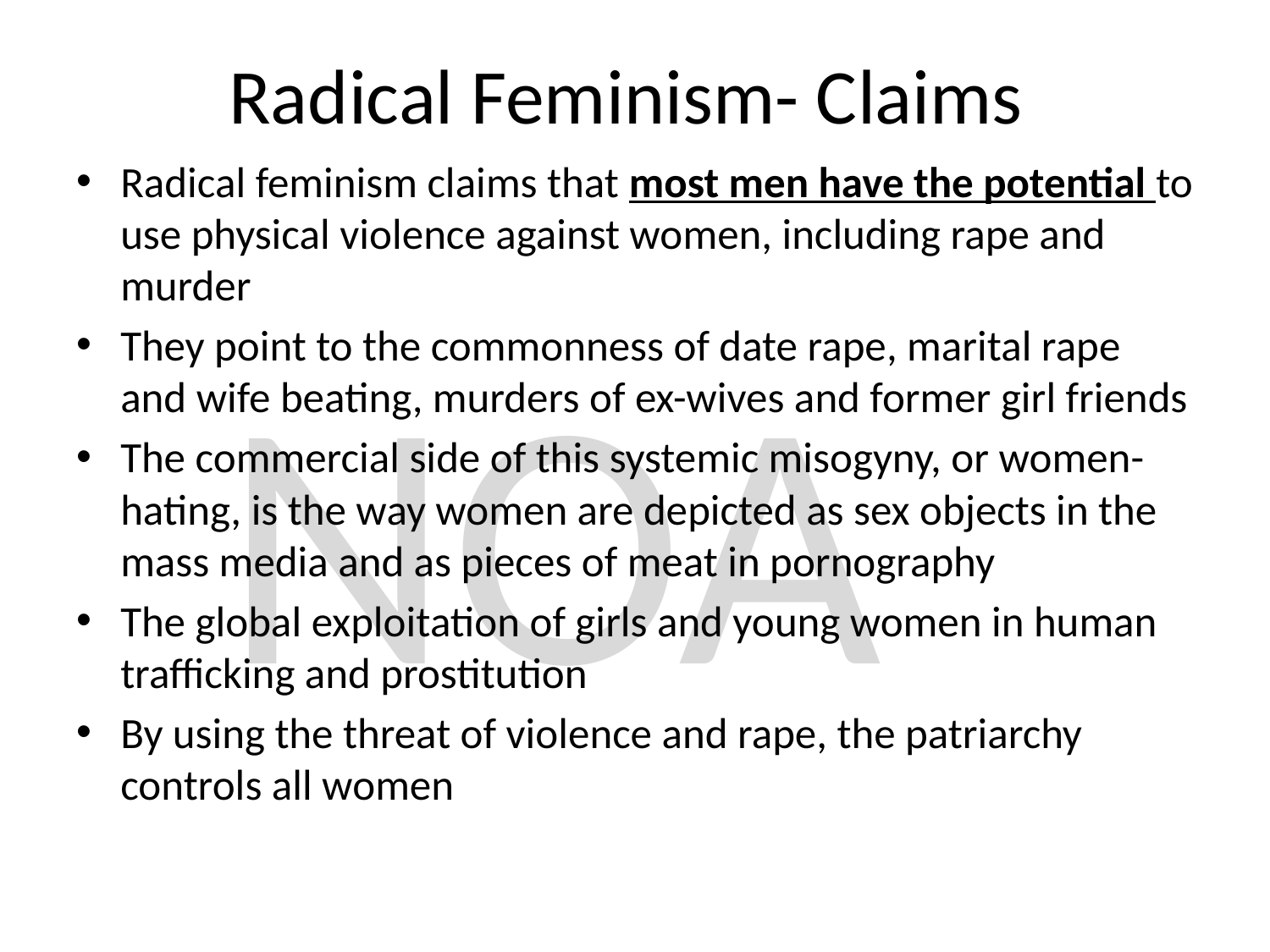

# Radical Feminism- Claims
Radical feminism claims that most men have the potential to use physical violence against women, including rape and murder
They point to the commonness of date rape, marital rape and wife beating, murders of ex-wives and former girl friends
The commercial side of this systemic misogyny, or women-hating, is the way women are depicted as sex objects in the mass media and as pieces of meat in pornography
The global exploitation of girls and young women in human trafficking and prostitution
By using the threat of violence and rape, the patriarchy controls all women